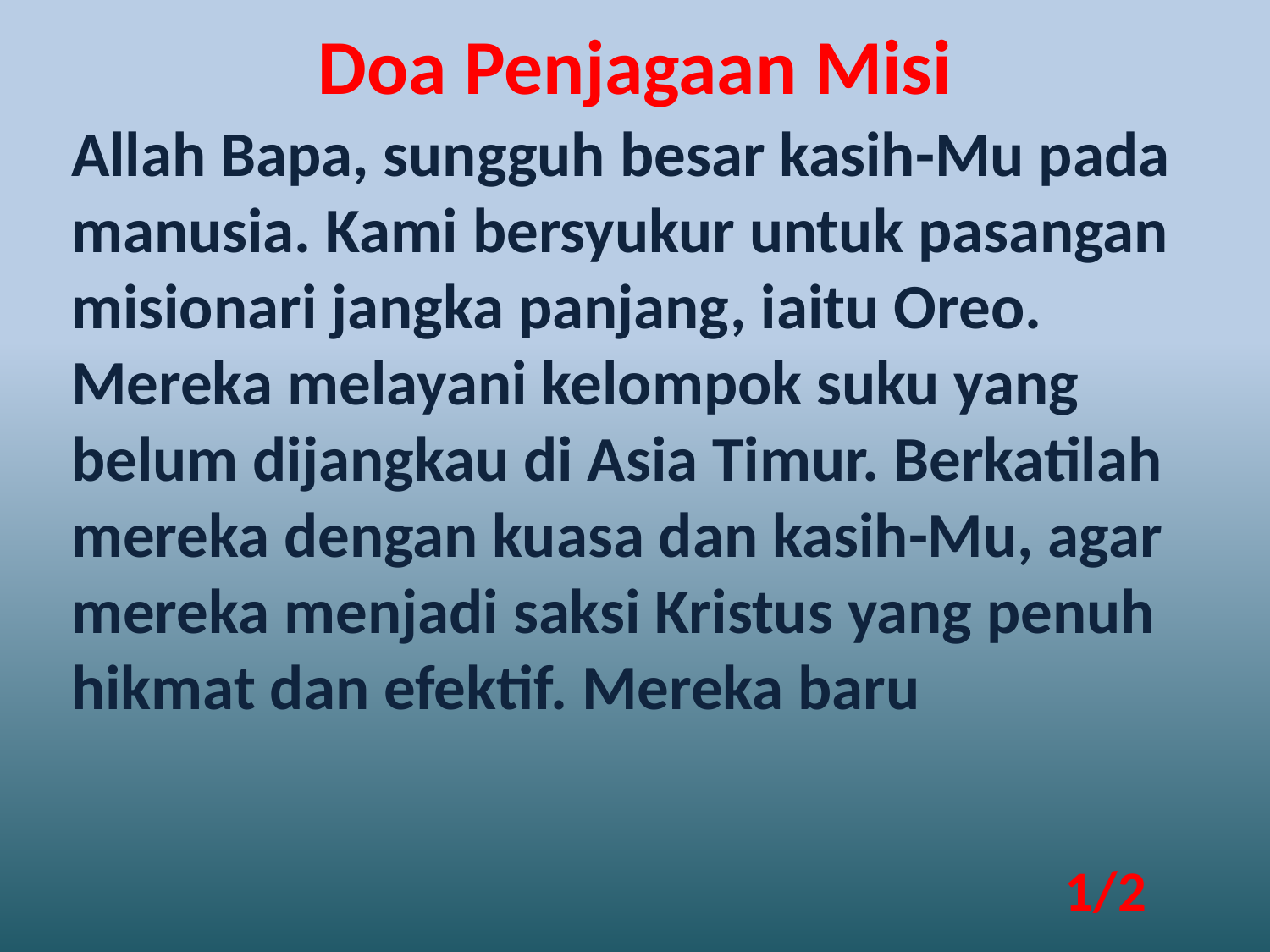

Doa Penjagaan Misi
Allah Bapa, sungguh besar kasih-Mu pada manusia. Kami bersyukur untuk pasangan misionari jangka panjang, iaitu Oreo. Mereka melayani kelompok suku yang belum dijangkau di Asia Timur. Berkatilah mereka dengan kuasa dan kasih-Mu, agar mereka menjadi saksi Kristus yang penuh hikmat dan efektif. Mereka baru
1/2